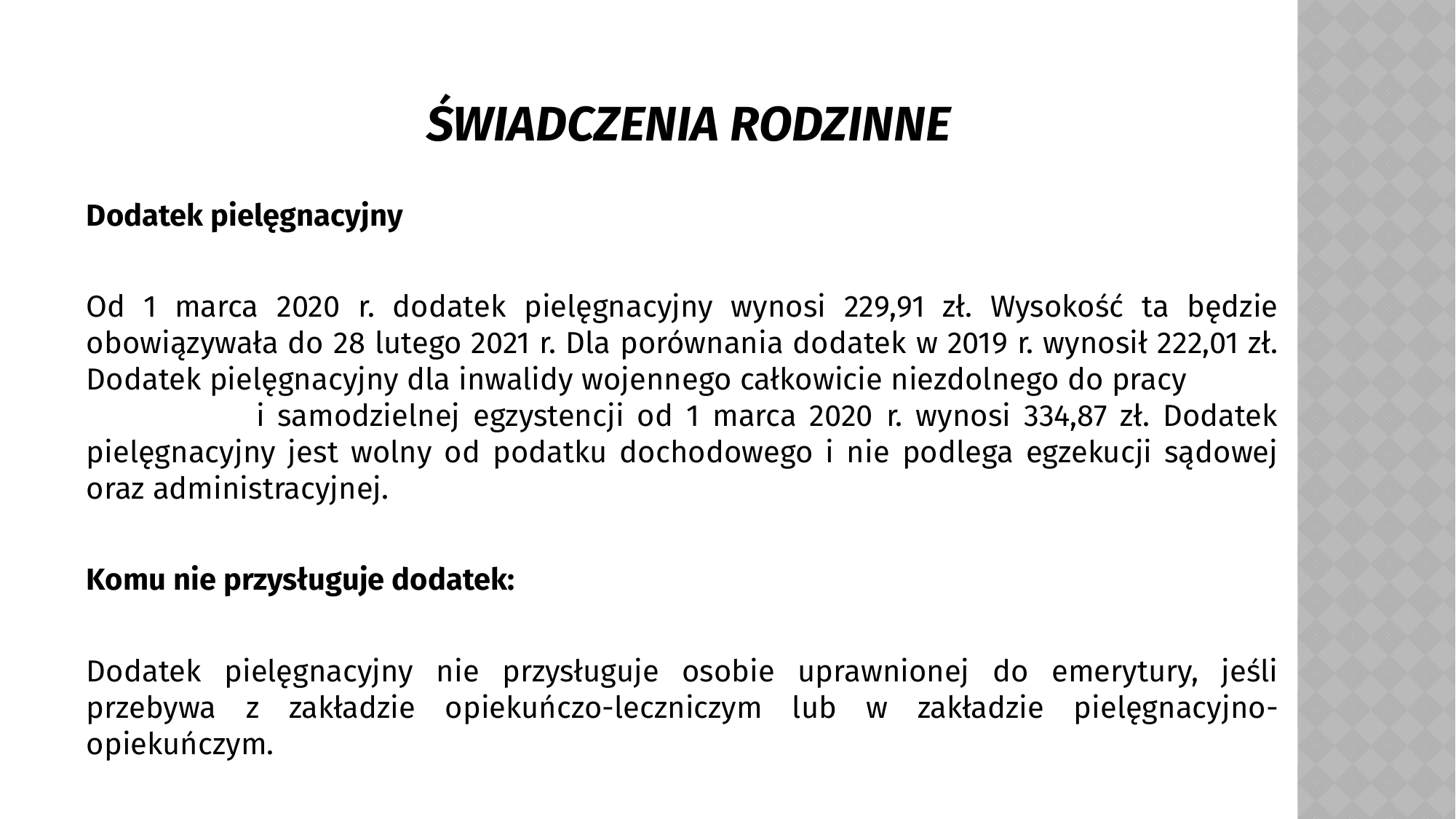

# Świadczenia rodzinne
Dodatek pielęgnacyjny

Od 1 marca 2020 r. dodatek pielęgnacyjny wynosi 229,91 zł. Wysokość ta będzie obowiązywała do 28 lutego 2021 r. Dla porównania dodatek w 2019 r. wynosił 222,01 zł. Dodatek pielęgnacyjny dla inwalidy wojennego całkowicie niezdolnego do pracy                         i samodzielnej egzystencji od 1 marca 2020 r. wynosi 334,87 zł. Dodatek pielęgnacyjny jest wolny od podatku dochodowego i nie podlega egzekucji sądowej oraz administracyjnej.

Komu nie przysługuje dodatek:

Dodatek pielęgnacyjny nie przysługuje osobie uprawnionej do emerytury, jeśli przebywa z zakładzie opiekuńczo-leczniczym lub w zakładzie pielęgnacyjno-opiekuńczym.